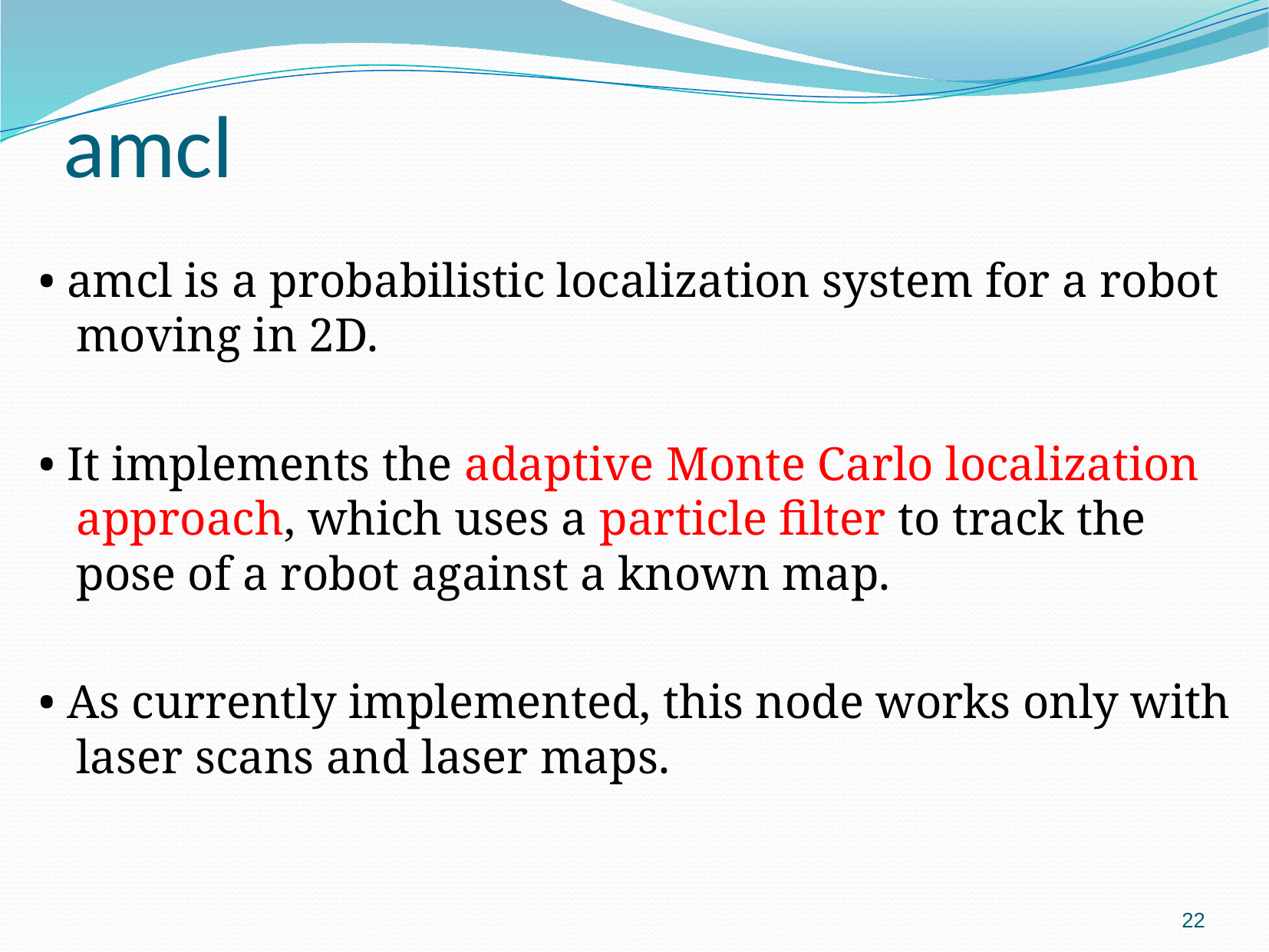

# amcl

• amcl is a probabilistic localization system for a robot moving in 2D.

• It implements the adaptive Monte Carlo localization approach, which uses a particle filter to track the pose of a robot against a known map.

• As currently implemented, this node works only with laser scans and laser maps.
22